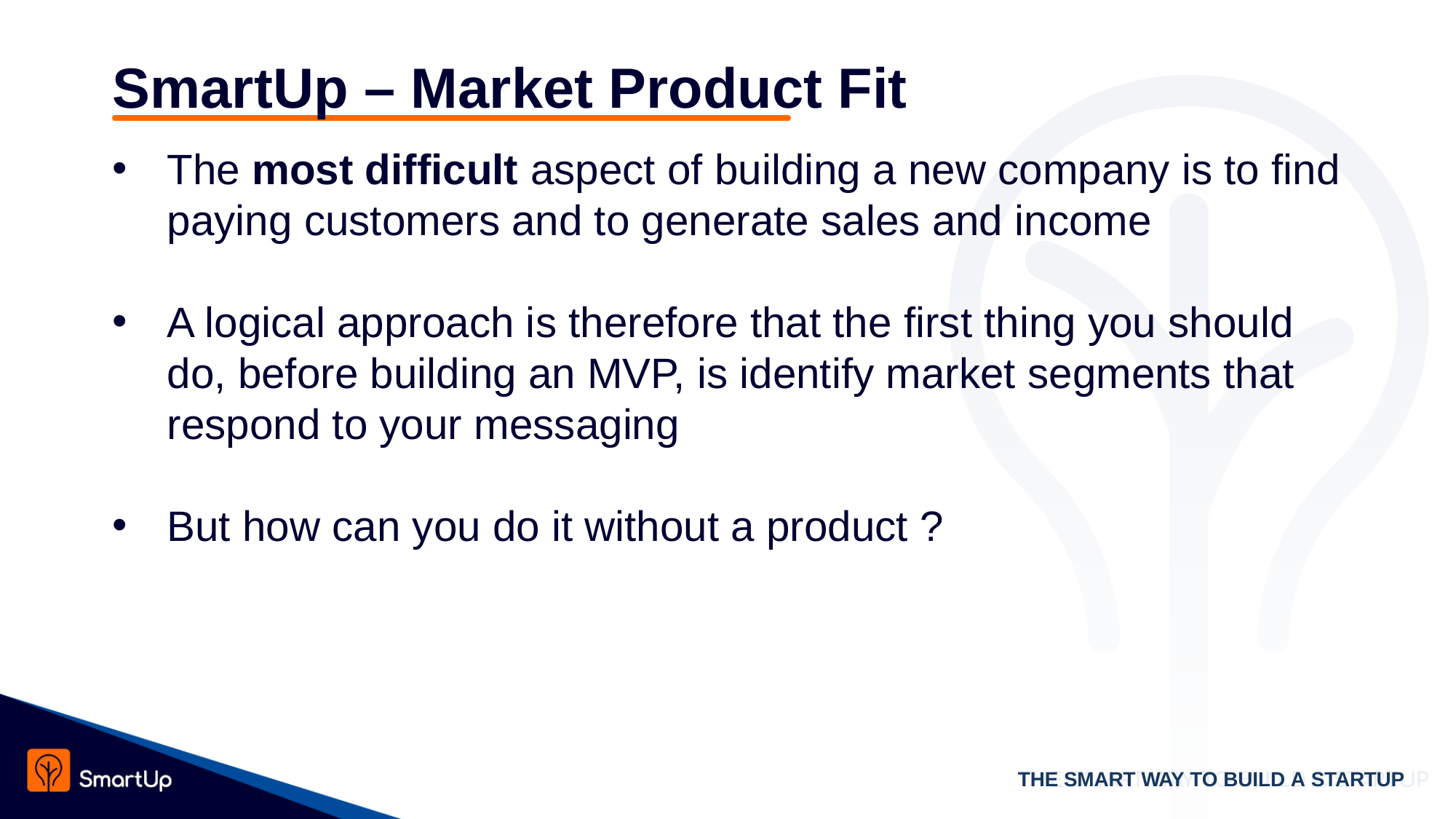

# SmartUp – Market Product Fit
The most difficult aspect of building a new company is to find paying customers and to generate sales and income
A logical approach is therefore that the first thing you should do, before building an MVP, is identify market segments that respond to your messaging

But how can you do it without a product ?

THE SMART WAY TO BUILD A STARTUP